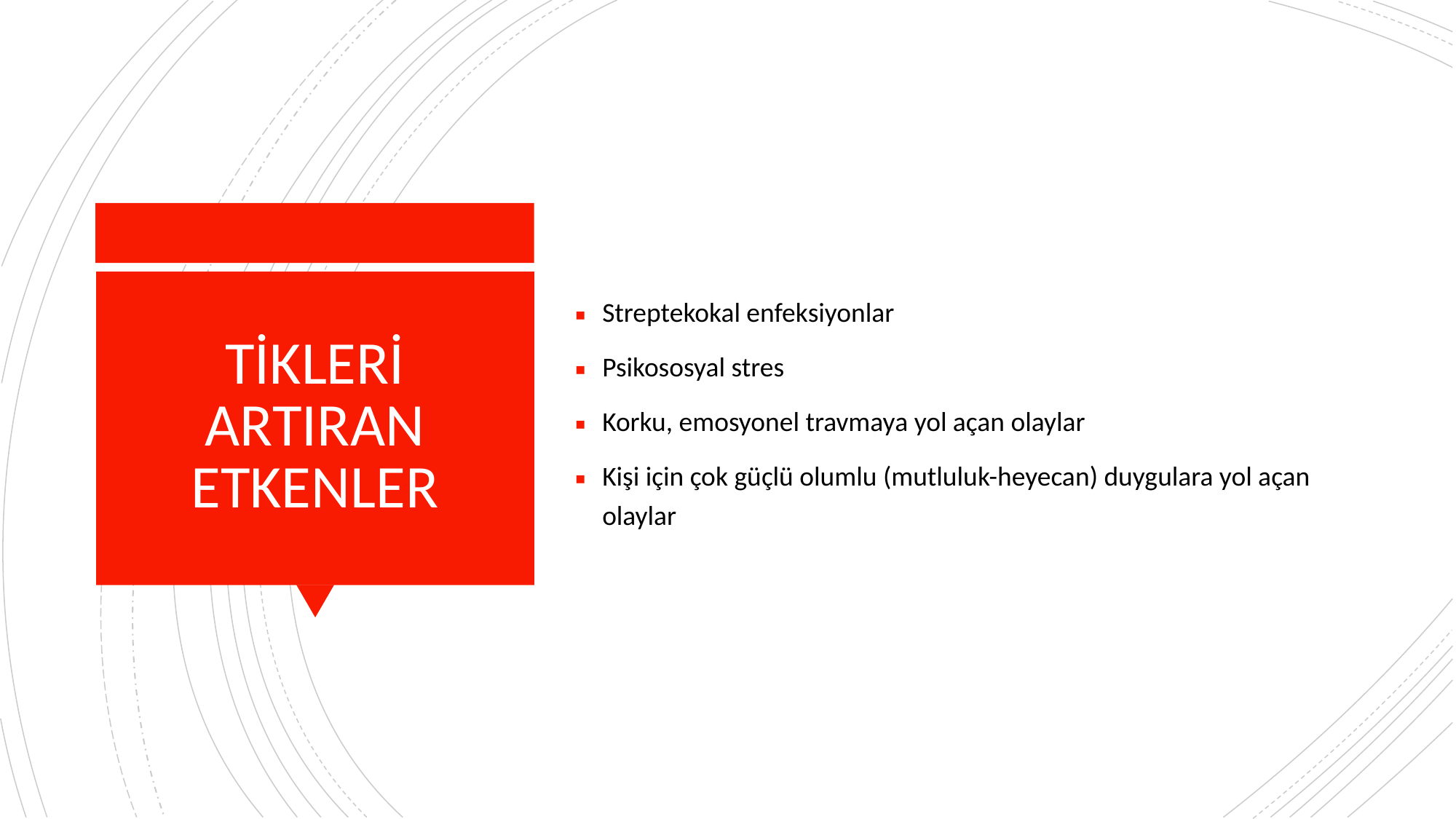

Streptekokal enfeksiyonlar
Psikososyal stres
Korku, emosyonel travmaya yol açan olaylar
Kişi için çok güçlü olumlu (mutluluk-heyecan) duygulara yol açan olaylar
# TİKLERİ ARTIRAN ETKENLER